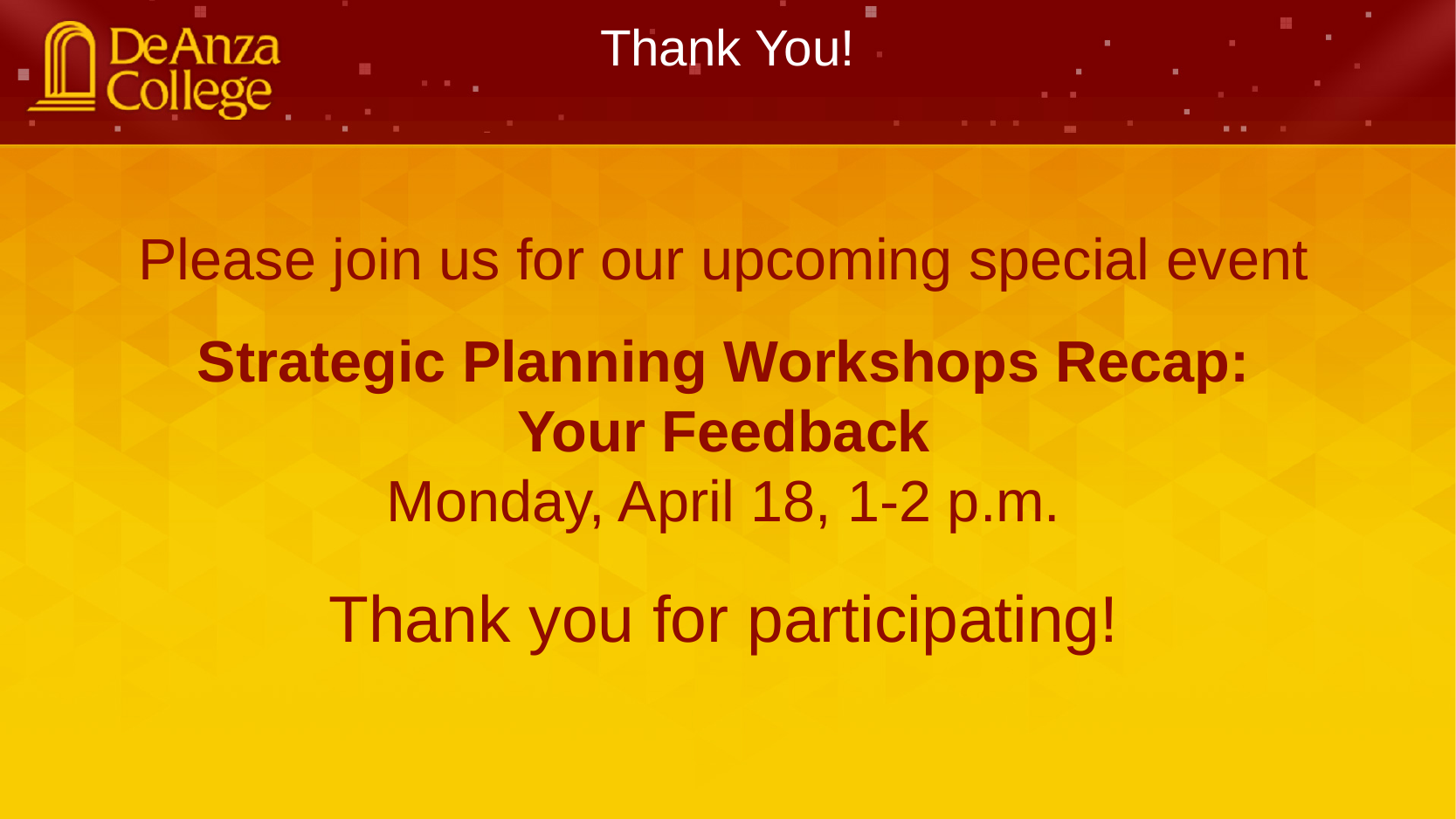

Thank You!
Please join us for our upcoming special event
Strategic Planning Workshops Recap:
Your Feedback
Monday, April 18, 1-2 p.m.

Thank you for participating!